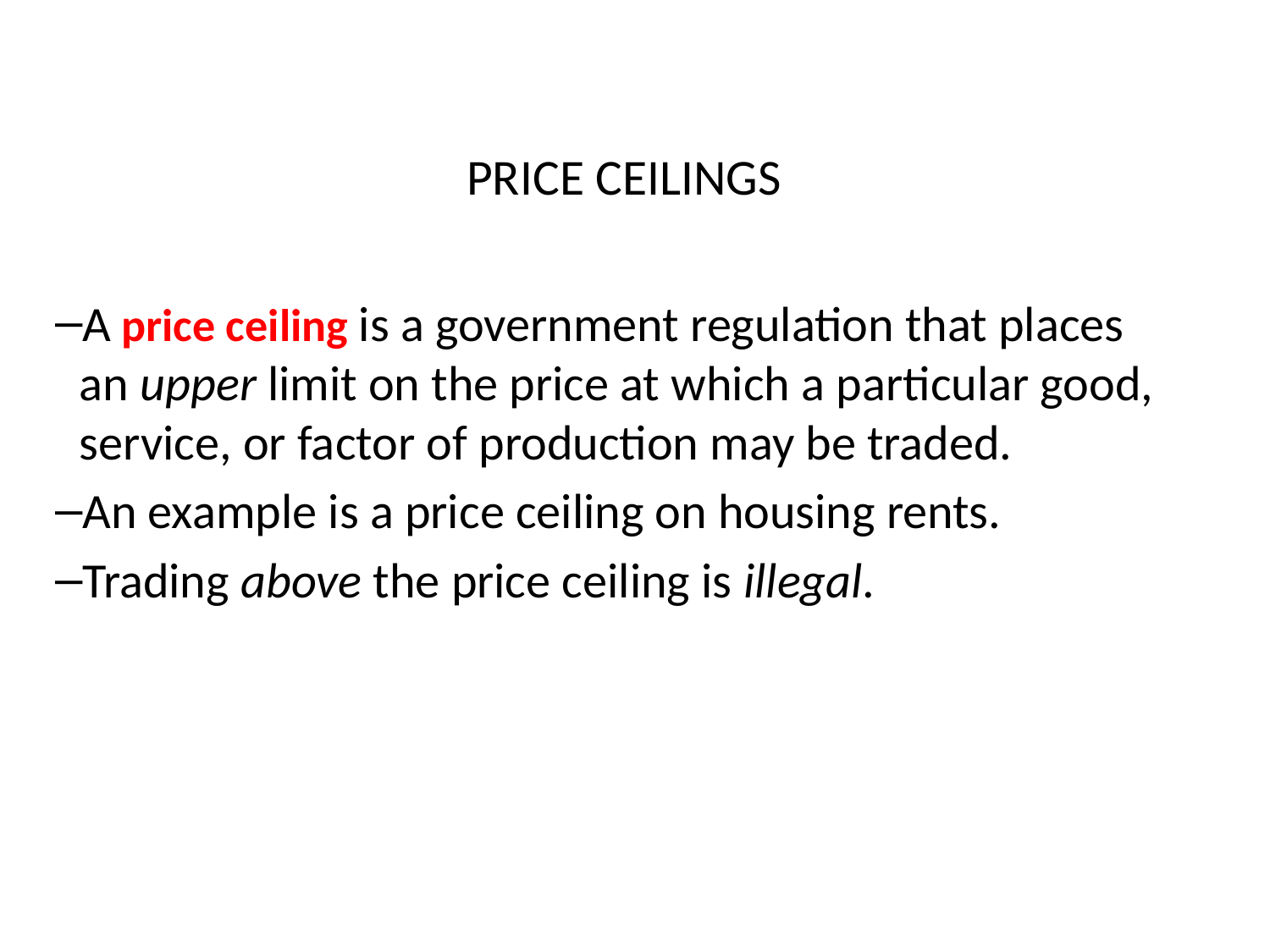

# PRICE CEILINGS
A price ceiling is a government regulation that places an upper limit on the price at which a particular good, service, or factor of production may be traded.
An example is a price ceiling on housing rents.
Trading above the price ceiling is illegal.